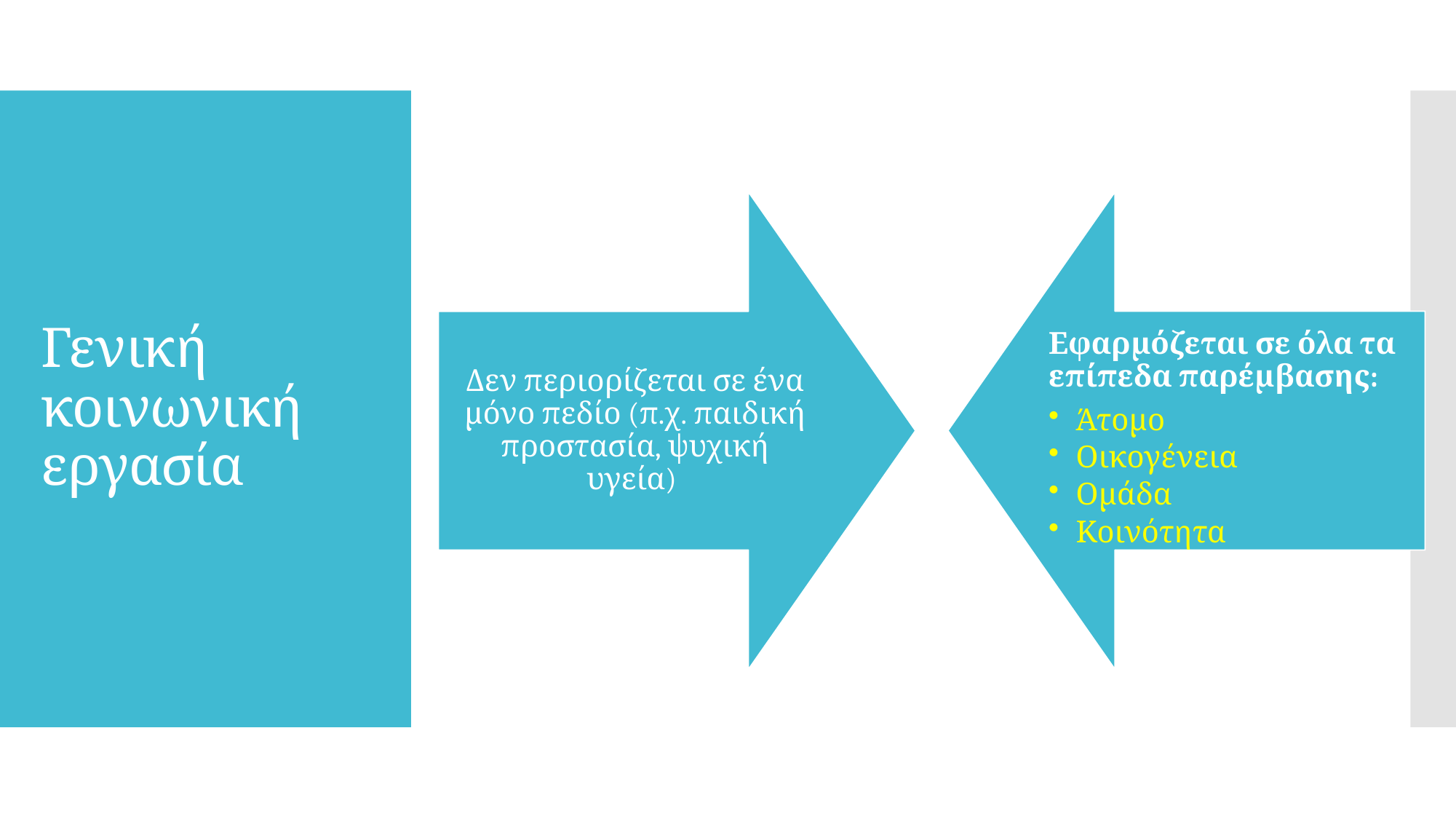

Δεν περιορίζεται σε ένα μόνο πεδίο (π.χ. παιδική προστασία, ψυχική υγεία)
Εφαρμόζεται σε όλα τα επίπεδα παρέμβασης:
Άτομο
Οικογένεια
Ομάδα
Κοινότητα
# Γενική κοινωνική εργασία